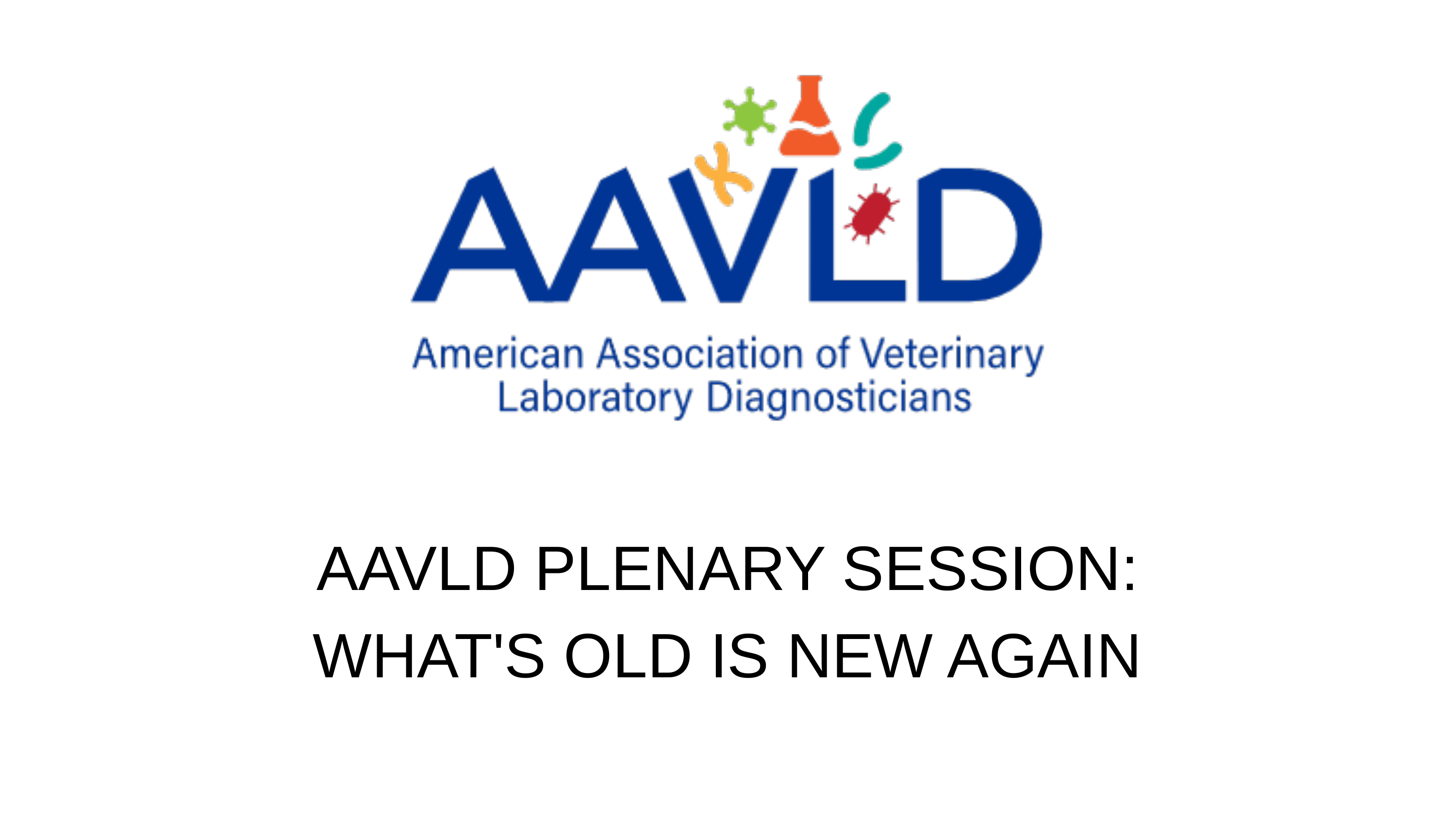

AAVLD PLENARY SESSION: WHAT'S OLD IS NEW AGAIN